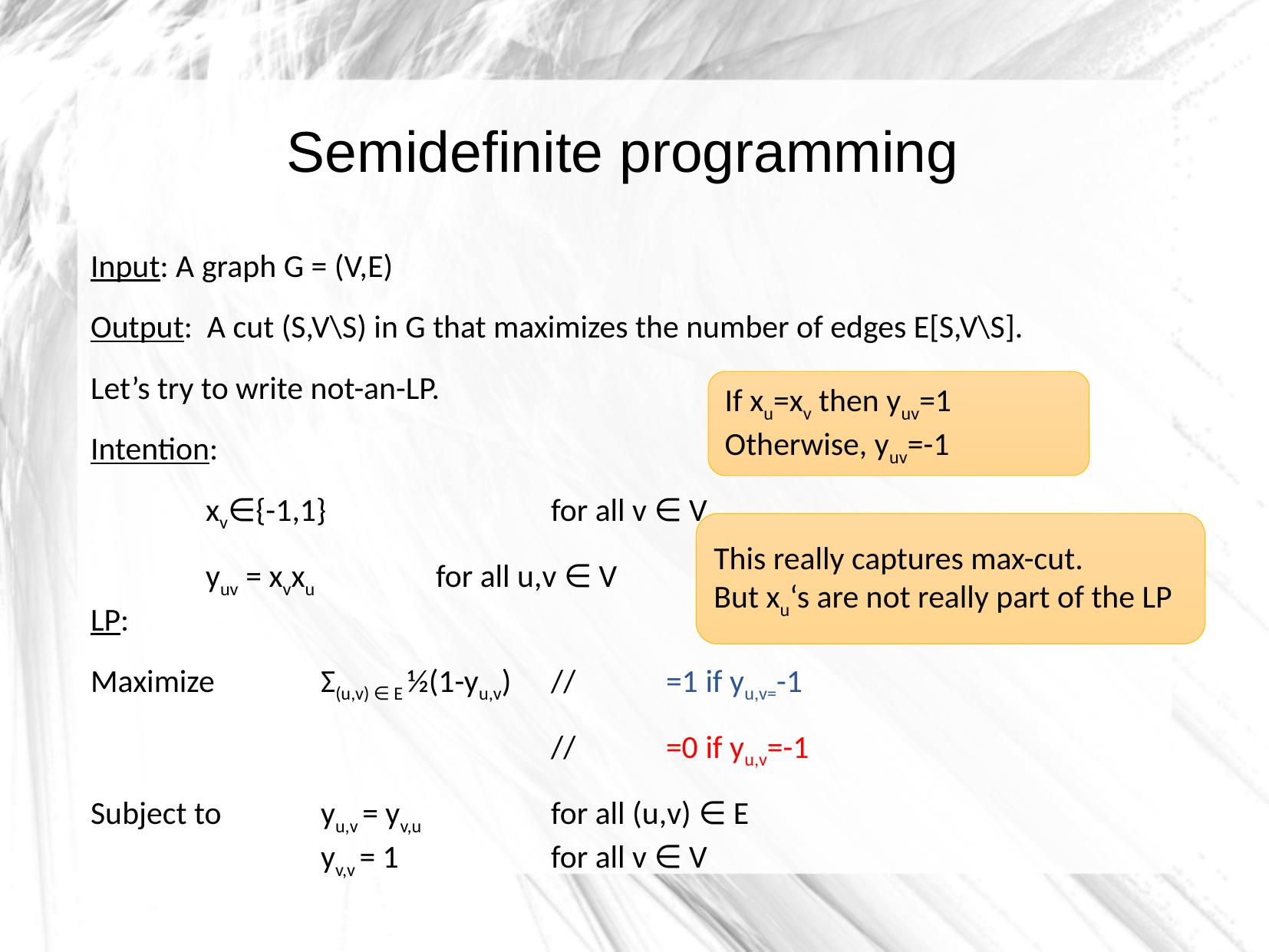

Semidefinite programming
Input: A graph G = (V,E)
Output:  A cut (S,V\S) in G that maximizes the number of edges E[S,V\S].
Let’s try to write not-an-LP.
Intention:
	xv∈{-1,1}		for all v ∈ V
	yuv = xvxu		for all u,v ∈ V
LP:
Maximize 	Σ(u,v) ∈ E ½(1-yu,v) 	// 	=1 if yu,v=-1
		 		//	=0 if yu,v=-1
Subject to 	yu,v = yv,u		for all (u,v) ∈ E
		yv,v = 1		for all v ∈ V

If xu=xv then yuv=1
Otherwise, yuv=-1
This really captures max-cut.
But xu‘s are not really part of the LP